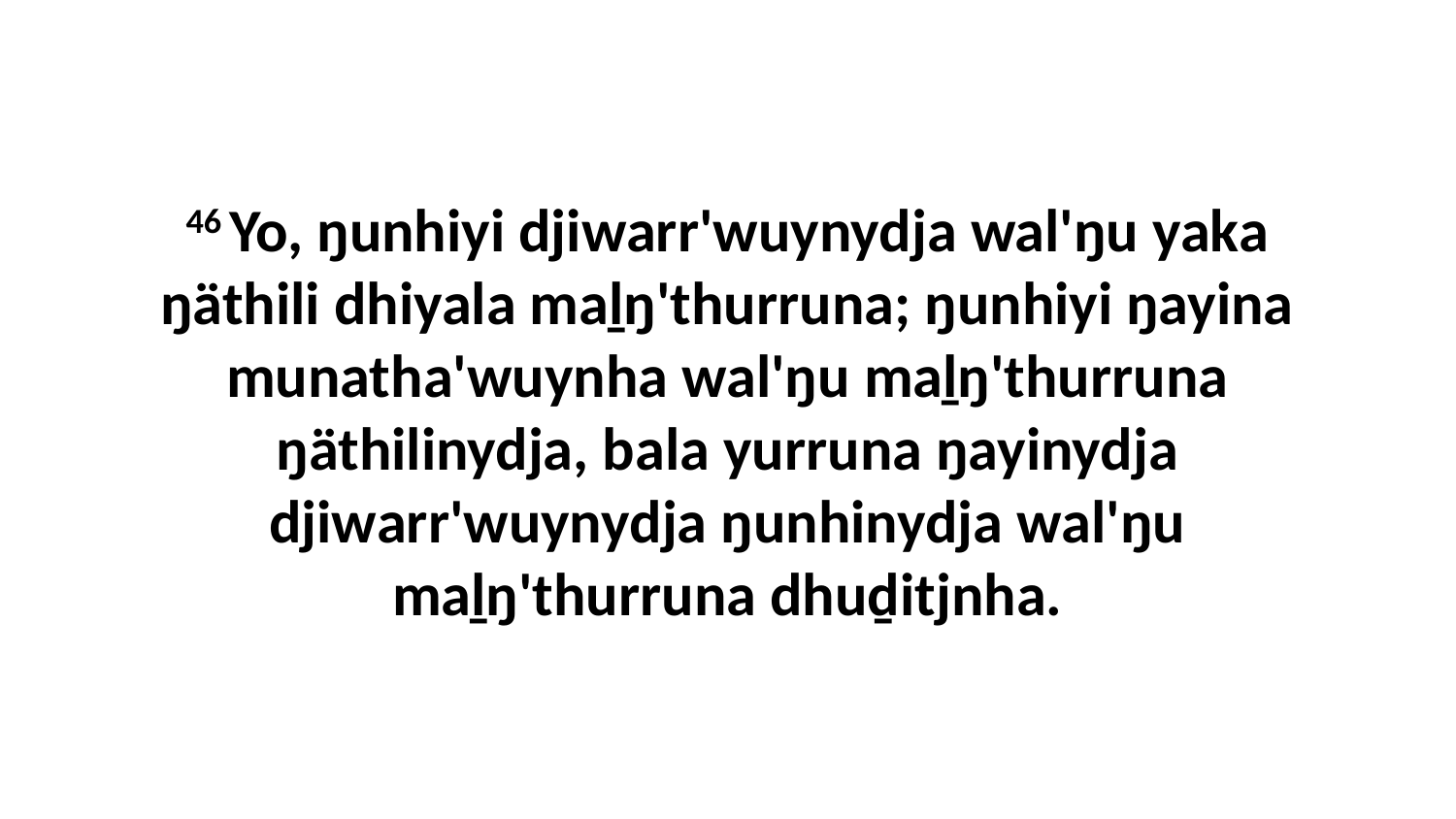

46 Yo, ŋunhiyi djiwarr'wuynydja wal'ŋu yaka ŋäthili dhiyala maḻŋ'thurruna; ŋunhiyi ŋayina munatha'wuynha wal'ŋu maḻŋ'thurruna ŋäthilinydja, bala yurruna ŋayinydja djiwarr'wuynydja ŋunhinydja wal'ŋu maḻŋ'thurruna dhuḏitjnha.